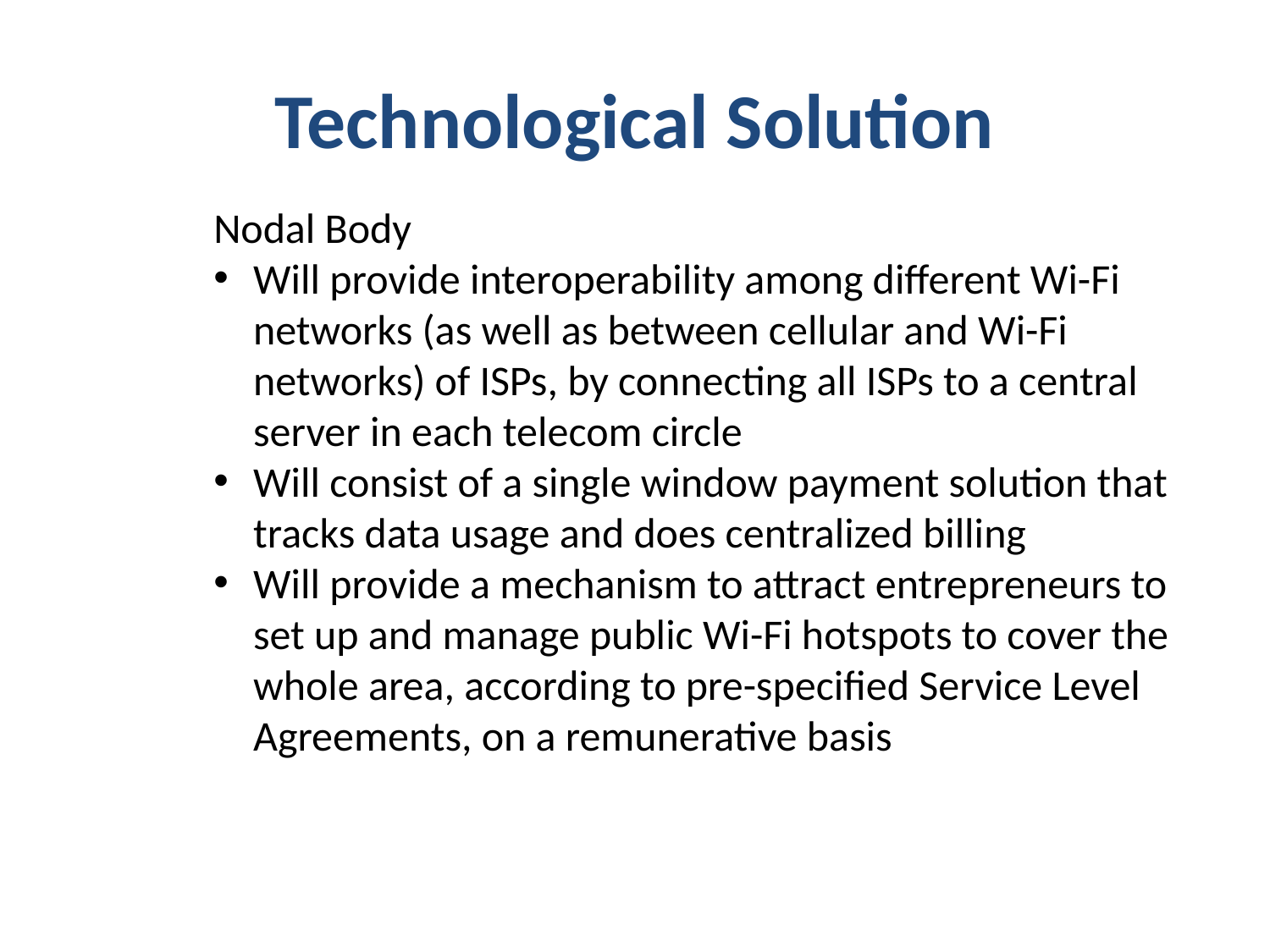

# Technological Solution
Nodal Body
Will provide interoperability among different Wi-Fi networks (as well as between cellular and Wi-Fi networks) of ISPs, by connecting all ISPs to a central server in each telecom circle
Will consist of a single window payment solution that tracks data usage and does centralized billing
Will provide a mechanism to attract entrepreneurs to set up and manage public Wi-Fi hotspots to cover the whole area, according to pre-specified Service Level Agreements, on a remunerative basis